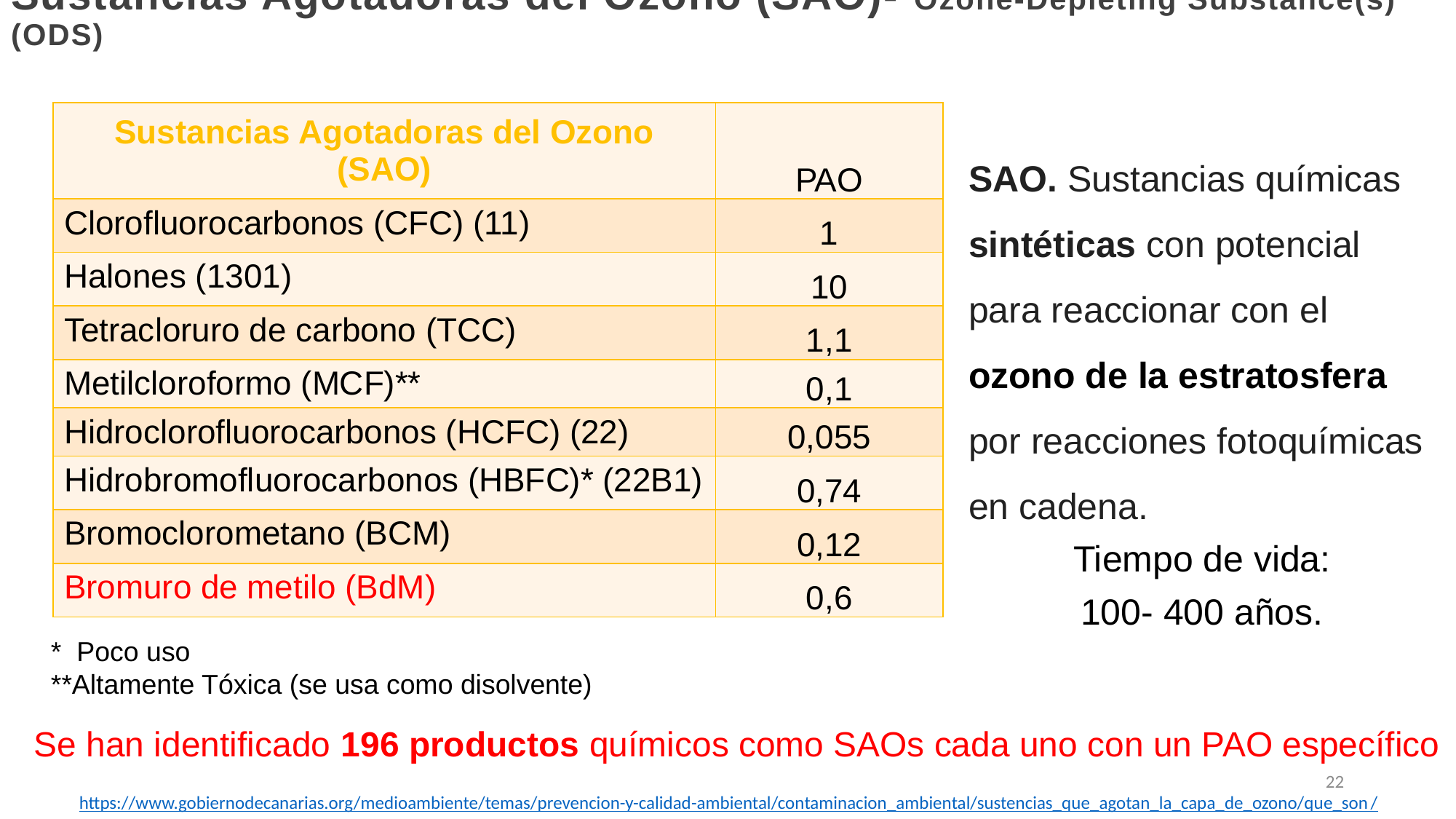

Sustancias Agotadoras del Ozono (SAO)- Ozone-Depleting Substance(s) (ODS)
| Sustancias Agotadoras del Ozono (SAO) | PAO |
| --- | --- |
| Clorofluorocarbonos (CFC) (11) | 1 |
| Halones (1301) | 10 |
| Tetracloruro de carbono (TCC) | 1,1 |
| Metilcloroformo (MCF)\*\* | 0,1 |
| Hidroclorofluorocarbonos (HCFC) (22) | 0,055 |
| Hidrobromofluorocarbonos (HBFC)\* (22B1) | 0,74 |
| Bromoclorometano (BCM) | 0,12 |
| Bromuro de metilo (BdM) | 0,6 |
SAO. Sustancias químicas sintéticas con potencial para reaccionar con el ozono de la estratosfera por reacciones fotoquímicas en cadena.
Tiempo de vida:
100- 400 años.
*  Poco uso
**Altamente Tóxica (se usa como disolvente)
Se han identificado 196 productos químicos como SAOs cada uno con un PAO específico
22
https://www.gobiernodecanarias.org/medioambiente/temas/prevencion-y-calidad-ambiental/contaminacion_ambiental/sustencias_que_agotan_la_capa_de_ozono/que_son/